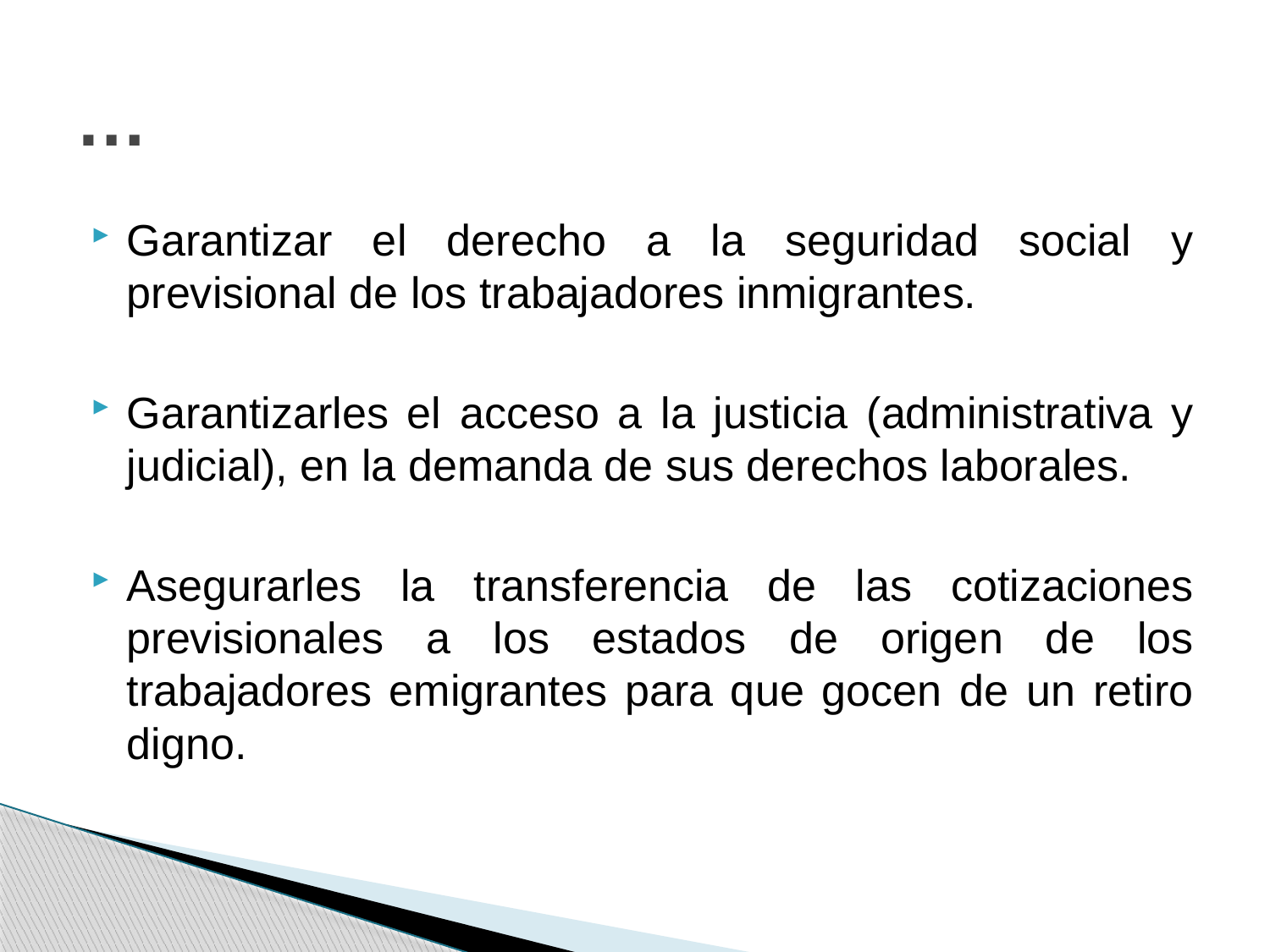

# …
Garantizar el derecho a la seguridad social y previsional de los trabajadores inmigrantes.

Garantizarles el acceso a la justicia (administrativa y judicial), en la demanda de sus derechos laborales.

Asegurarles la transferencia de las cotizaciones previsionales a los estados de origen de los trabajadores emigrantes para que gocen de un retiro digno.